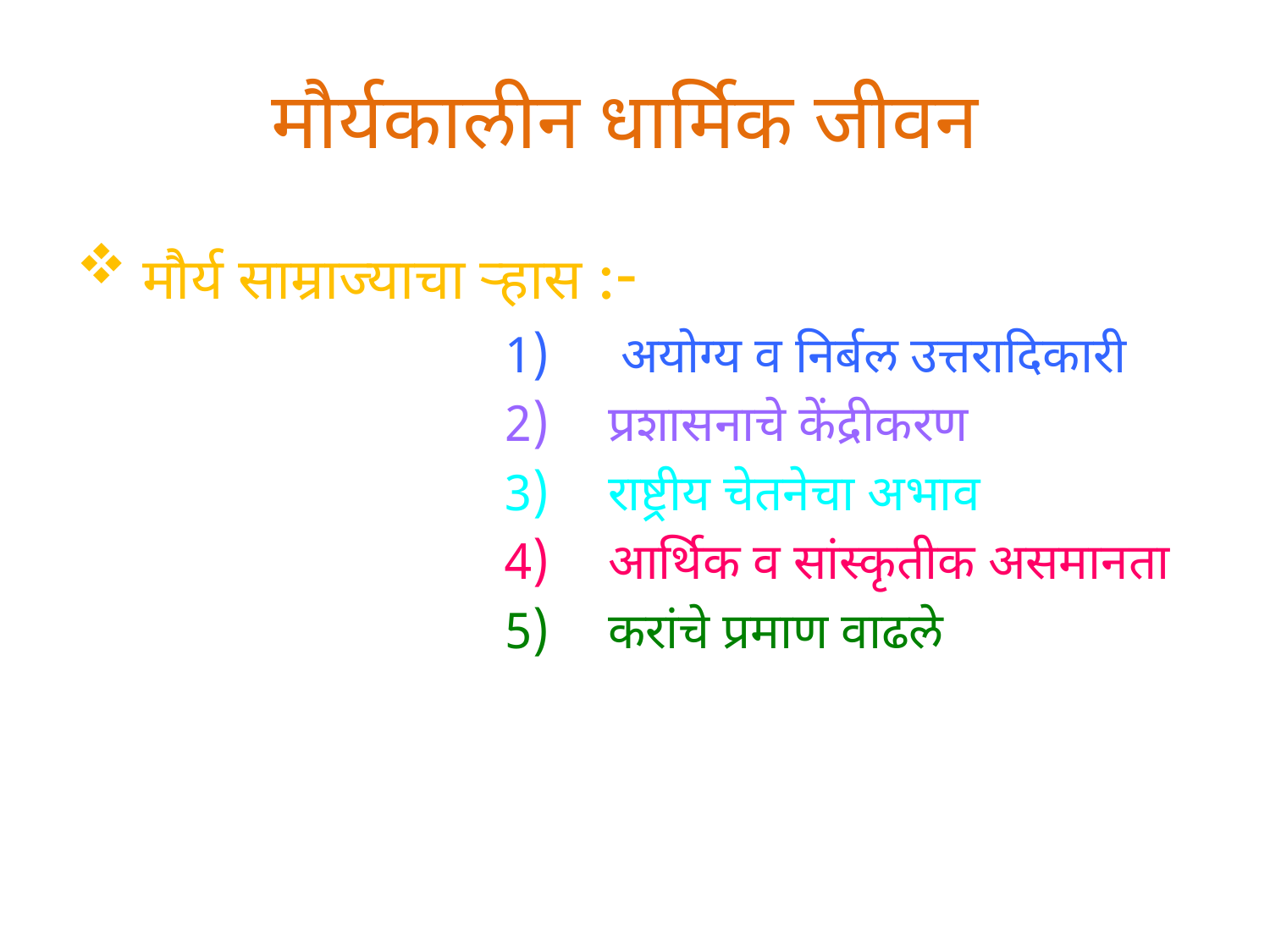

# मौर्यकालीन धार्मिक जीवन
 मौर्य साम्राज्याचा ऱ्हास :-
 अयोग्य व निर्बल उत्तरादिकारी
प्रशासनाचे केंद्रीकरण
राष्ट्रीय चेतनेचा अभाव
आर्थिक व सांस्कृतीक असमानता
करांचे प्रमाण वाढले